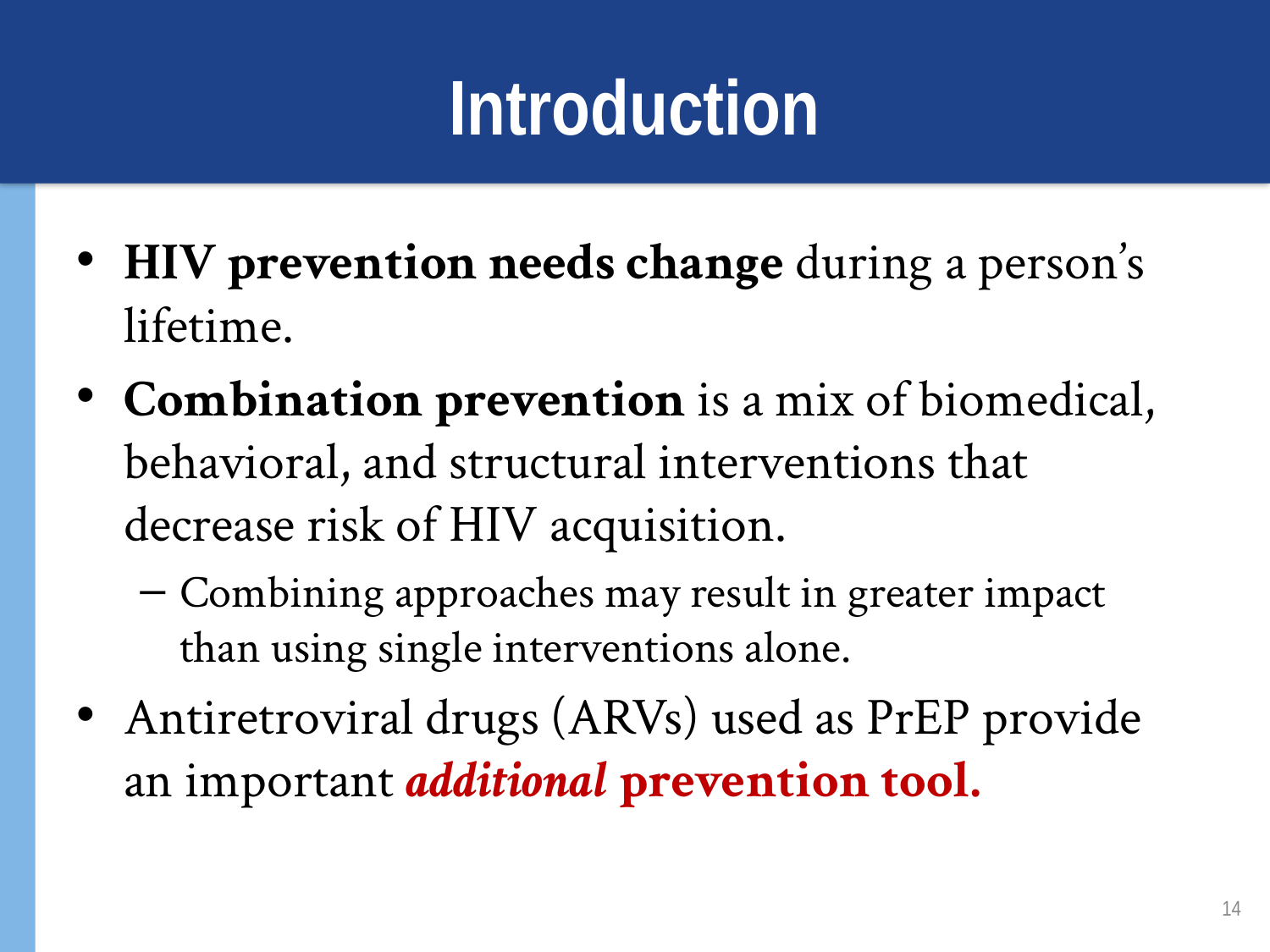

# Introduction
HIV prevention needs change during a person’s lifetime.
Combination prevention is a mix of biomedical, behavioral, and structural interventions that decrease risk of HIV acquisition.
Combining approaches may result in greater impact than using single interventions alone.
Antiretroviral drugs (ARVs) used as PrEP provide an important additional prevention tool.
14